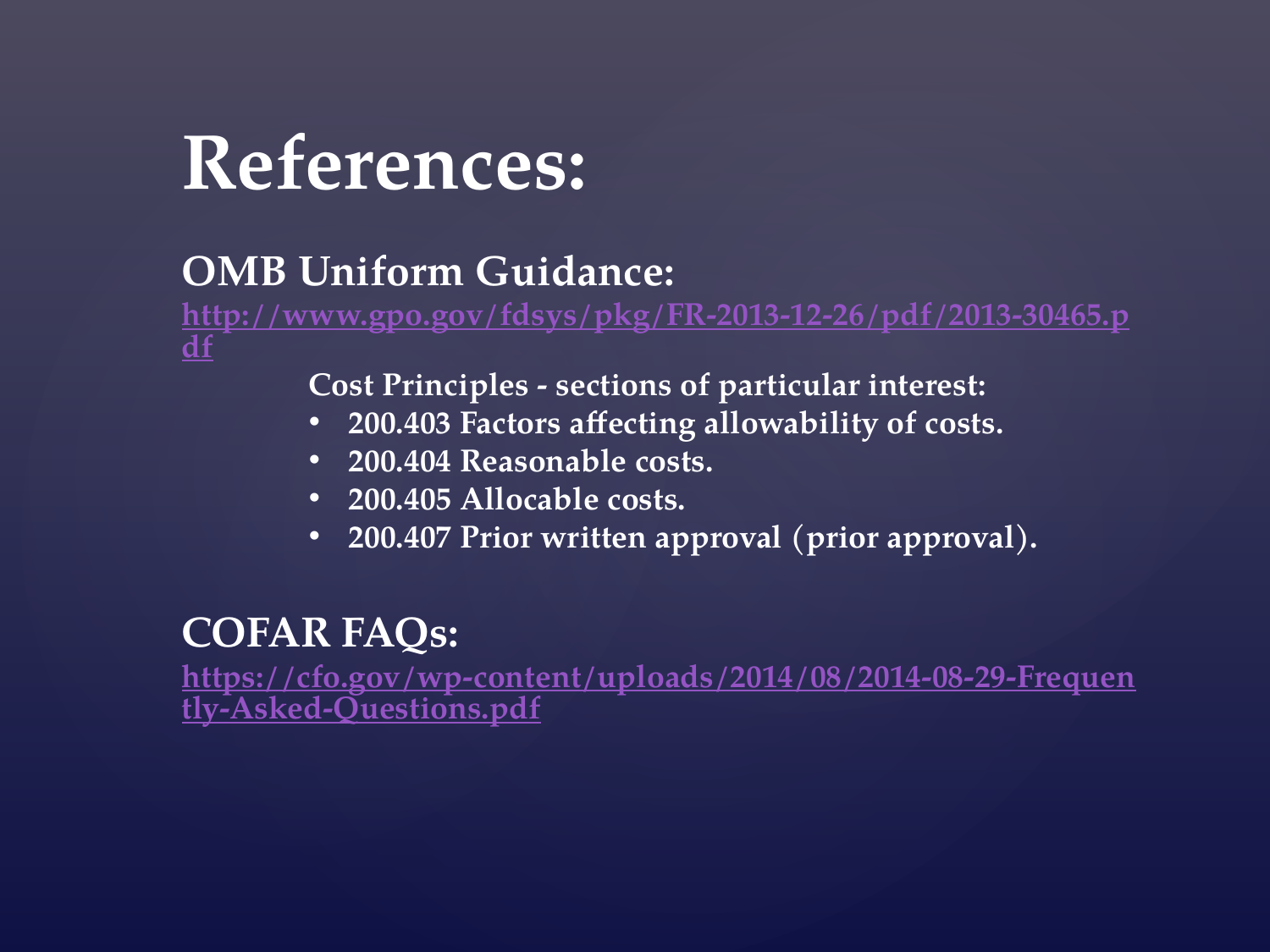

References:

OMB Uniform Guidance:
http://www.gpo.gov/fdsys/pkg/FR-2013-12-26/pdf/2013-30465.pdf
	Cost Principles - sections of particular interest:
200.403 Factors affecting allowability of costs.
200.404 Reasonable costs.
200.405 Allocable costs.
200.407 Prior written approval (prior approval).

COFAR FAQs:
https://cfo.gov/wp-content/uploads/2014/08/2014-08-29-Frequently-Asked-Questions.pdf